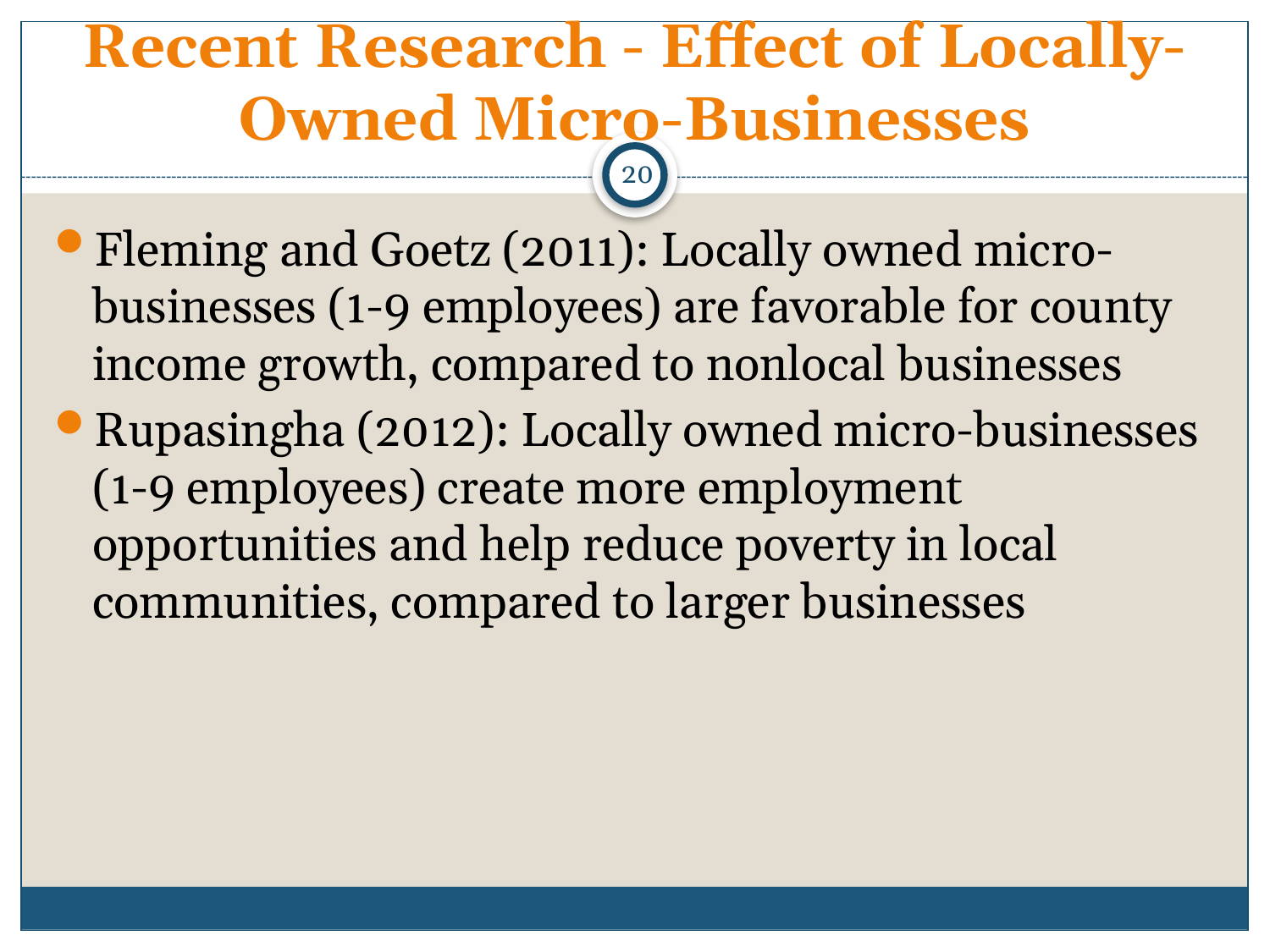

# Recent Research - Effect of Locally-Owned Micro-Businesses
20
Fleming and Goetz (2011): Locally owned micro-businesses (1-9 employees) are favorable for county income growth, compared to nonlocal businesses
Rupasingha (2012): Locally owned micro-businesses (1-9 employees) create more employment opportunities and help reduce poverty in local communities, compared to larger businesses